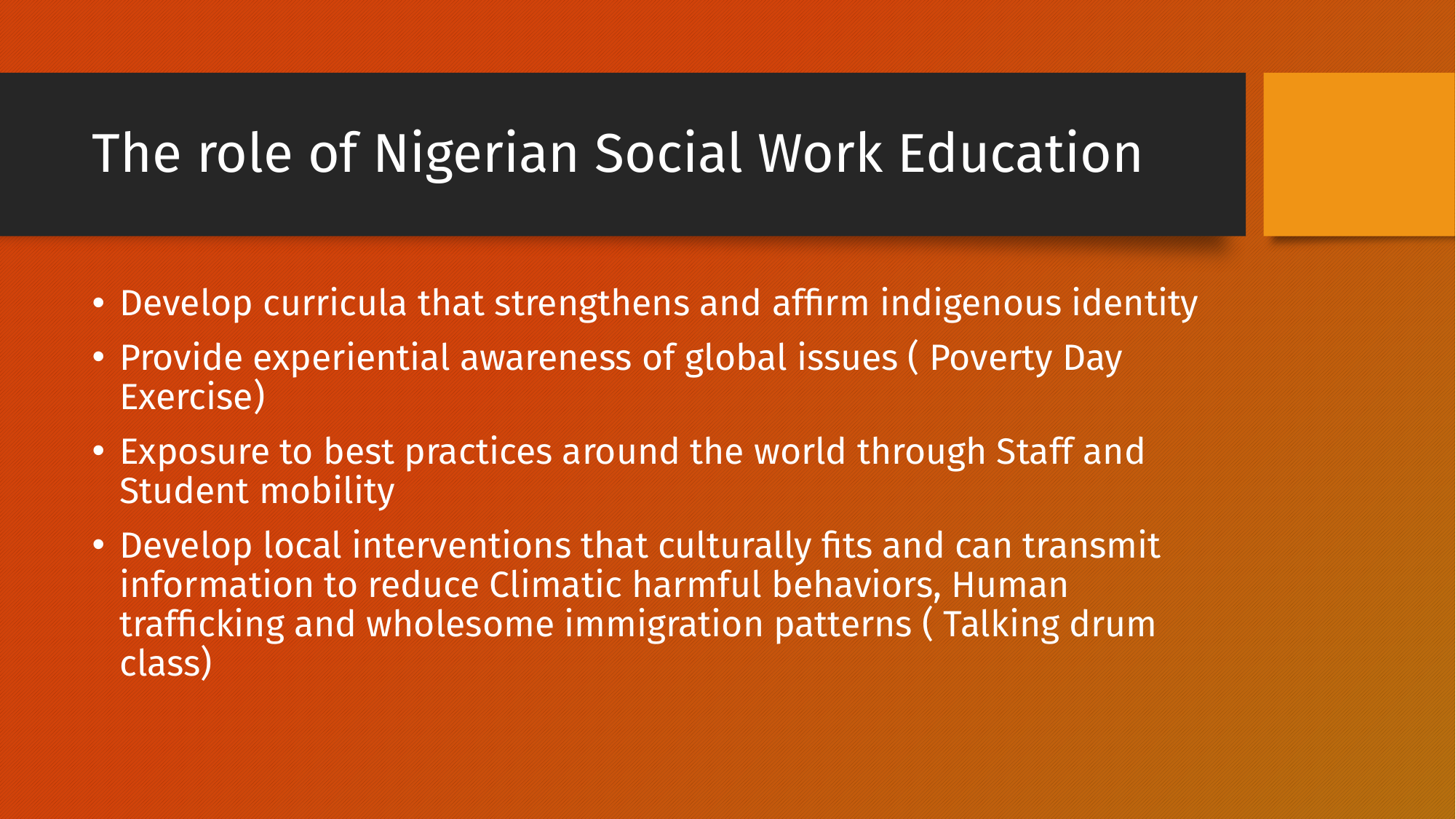

# The role of Nigerian Social Work Education
Develop curricula that strengthens and affirm indigenous identity
Provide experiential awareness of global issues ( Poverty Day Exercise)
Exposure to best practices around the world through Staff and Student mobility
Develop local interventions that culturally fits and can transmit information to reduce Climatic harmful behaviors, Human trafficking and wholesome immigration patterns ( Talking drum class)